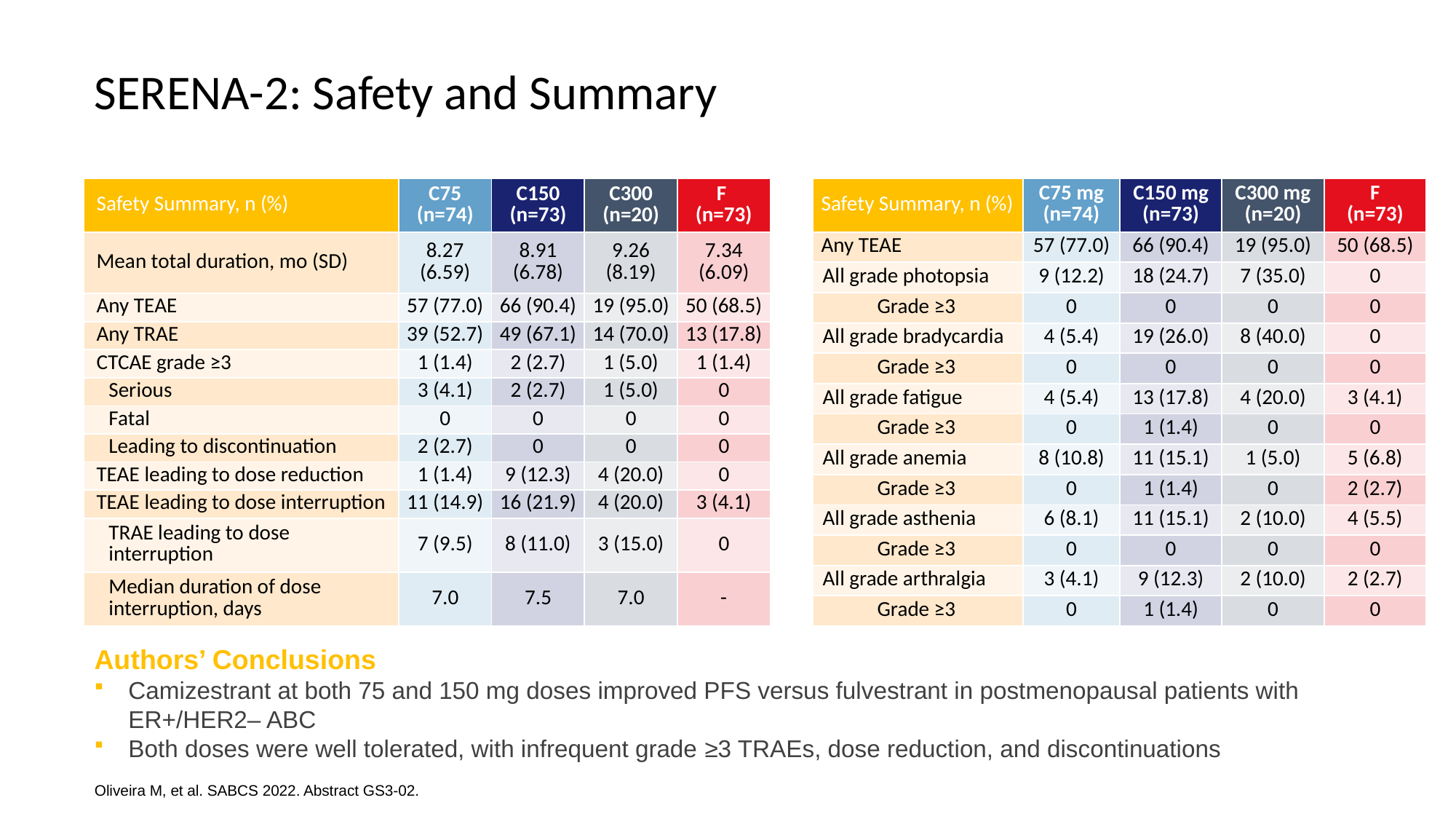

# SERENA-2: Safety and Summary
| Safety Summary, n (%) | C75 (n=74) | C150 (n=73) | C300 (n=20) | F (n=73) |
| --- | --- | --- | --- | --- |
| Mean total duration, mo (SD) | 8.27 (6.59) | 8.91 (6.78) | 9.26 (8.19) | 7.34 (6.09) |
| Any TEAE | 57 (77.0) | 66 (90.4) | 19 (95.0) | 50 (68.5) |
| Any TRAE | 39 (52.7) | 49 (67.1) | 14 (70.0) | 13 (17.8) |
| CTCAE grade ≥3 | 1 (1.4) | 2 (2.7) | 1 (5.0) | 1 (1.4) |
| Serious | 3 (4.1) | 2 (2.7) | 1 (5.0) | 0 |
| Fatal | 0 | 0 | 0 | 0 |
| Leading to discontinuation | 2 (2.7) | 0 | 0 | 0 |
| TEAE leading to dose reduction | 1 (1.4) | 9 (12.3) | 4 (20.0) | 0 |
| TEAE leading to dose interruption | 11 (14.9) | 16 (21.9) | 4 (20.0) | 3 (4.1) |
| TRAE leading to dose interruption | 7 (9.5) | 8 (11.0) | 3 (15.0) | 0 |
| Median duration of dose interruption, days | 7.0 | 7.5 | 7.0 | - |
| Safety Summary, n (%) | C75 mg (n=74) | C150 mg (n=73) | C300 mg (n=20) | F (n=73) |
| --- | --- | --- | --- | --- |
| Any TEAE | 57 (77.0) | 66 (90.4) | 19 (95.0) | 50 (68.5) |
| All grade photopsia | 9 (12.2) | 18 (24.7) | 7 (35.0) | 0 |
| Grade ≥3 | 0 | 0 | 0 | 0 |
| All grade bradycardia | 4 (5.4) | 19 (26.0) | 8 (40.0) | 0 |
| Grade ≥3 | 0 | 0 | 0 | 0 |
| All grade fatigue | 4 (5.4) | 13 (17.8) | 4 (20.0) | 3 (4.1) |
| Grade ≥3 | 0 | 1 (1.4) | 0 | 0 |
| All grade anemia | 8 (10.8) | 11 (15.1) | 1 (5.0) | 5 (6.8) |
| Grade ≥3 | 0 | 1 (1.4) | 0 | 2 (2.7) |
| All grade asthenia | 6 (8.1) | 11 (15.1) | 2 (10.0) | 4 (5.5) |
| Grade ≥3 | 0 | 0 | 0 | 0 |
| All grade arthralgia | 3 (4.1) | 9 (12.3) | 2 (10.0) | 2 (2.7) |
| Grade ≥3 | 0 | 1 (1.4) | 0 | 0 |
Authors’ Conclusions
Camizestrant at both 75 and 150 mg doses improved PFS versus fulvestrant in postmenopausal patients with ER+/HER2– ABC
Both doses were well tolerated, with infrequent grade ≥3 TRAEs, dose reduction, and discontinuations
Oliveira M, et al. SABCS 2022. Abstract GS3-02.